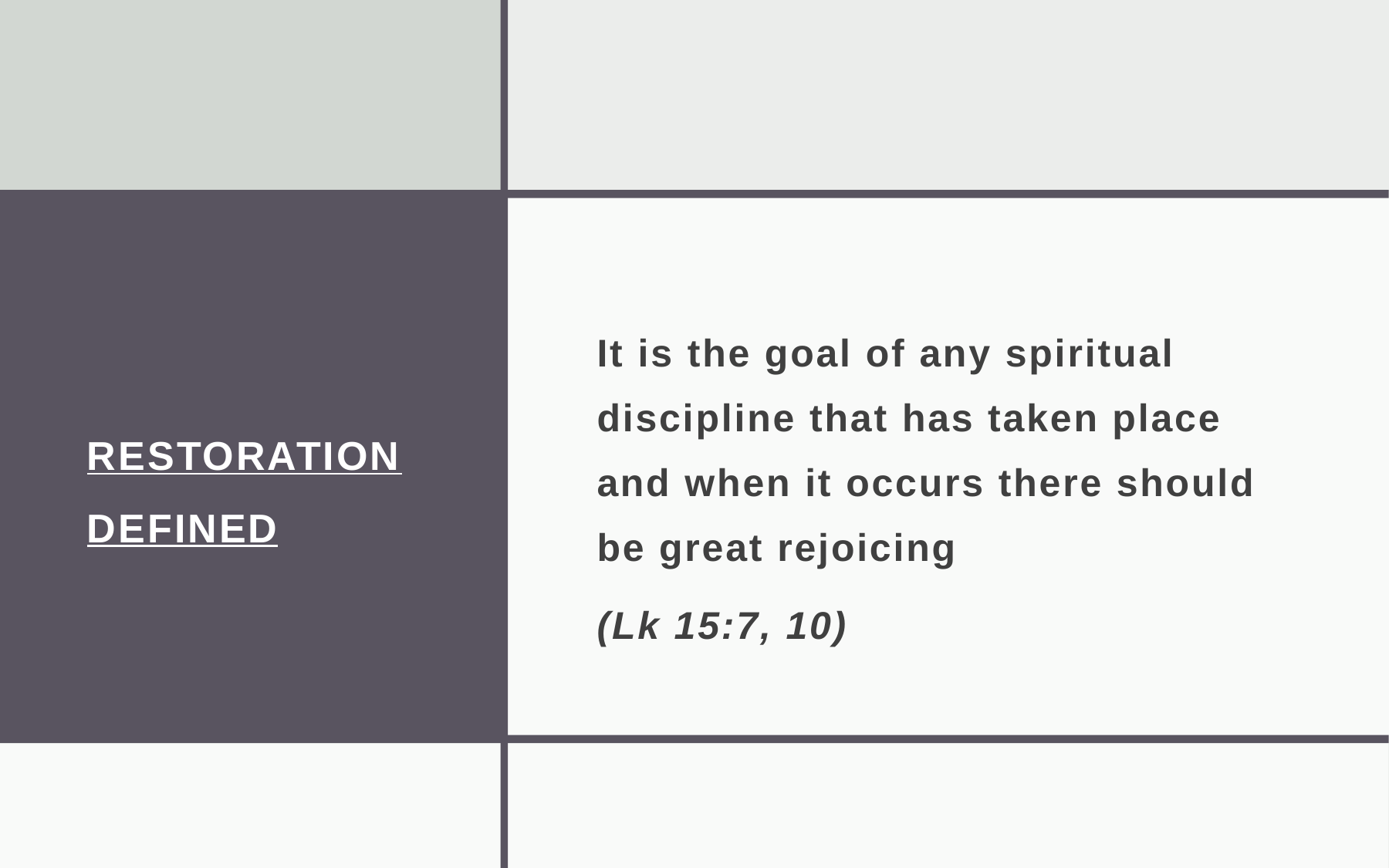

# Restoration Defined
It is the goal of any spiritual discipline that has taken place and when it occurs there should be great rejoicing
(Lk 15:7, 10)